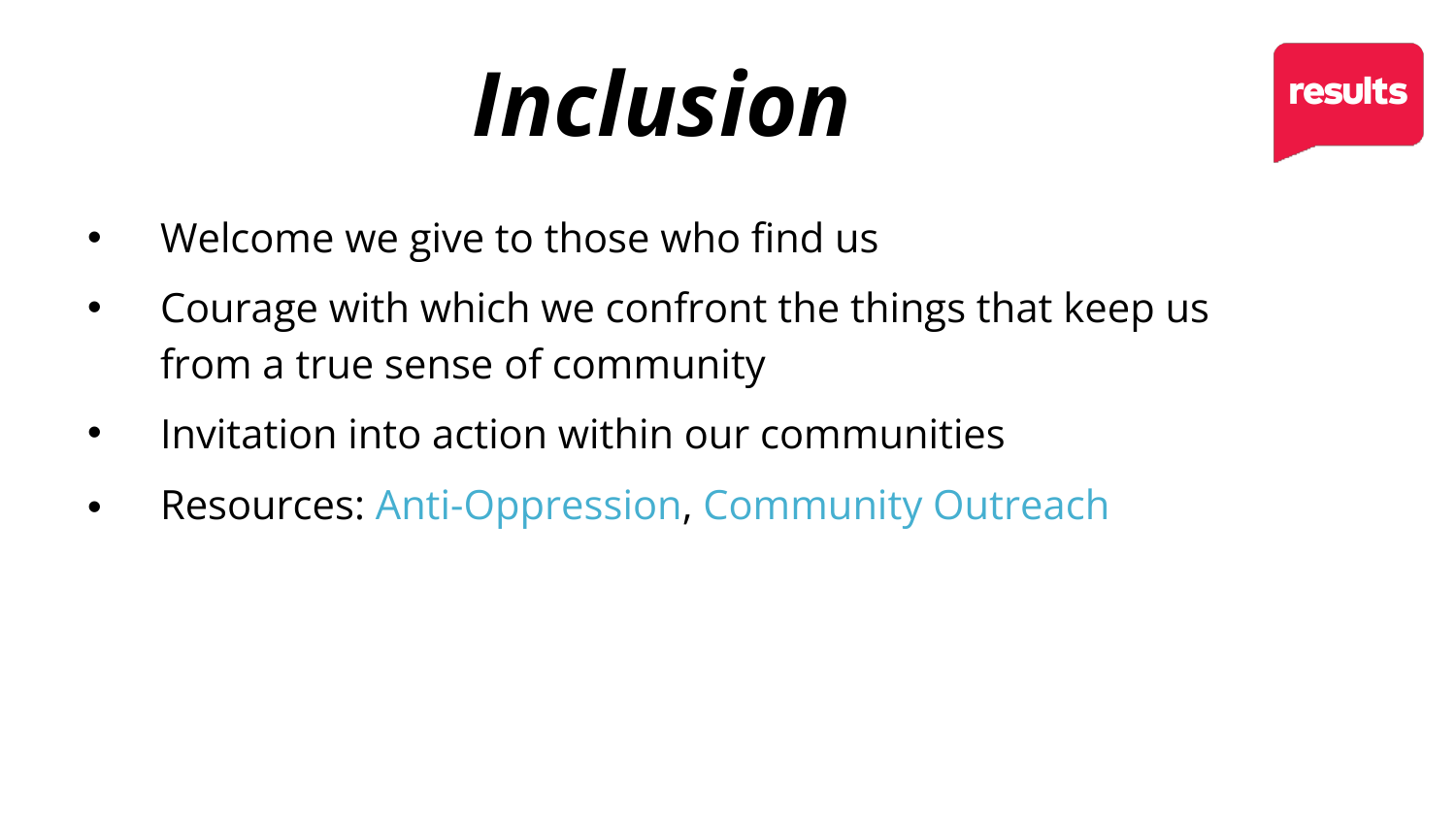

# Inclusion
Welcome we give to those who find us
Courage with which we confront the things that keep us from a true sense of community
Invitation into action within our communities
Resources: Anti-Oppression, Community Outreach